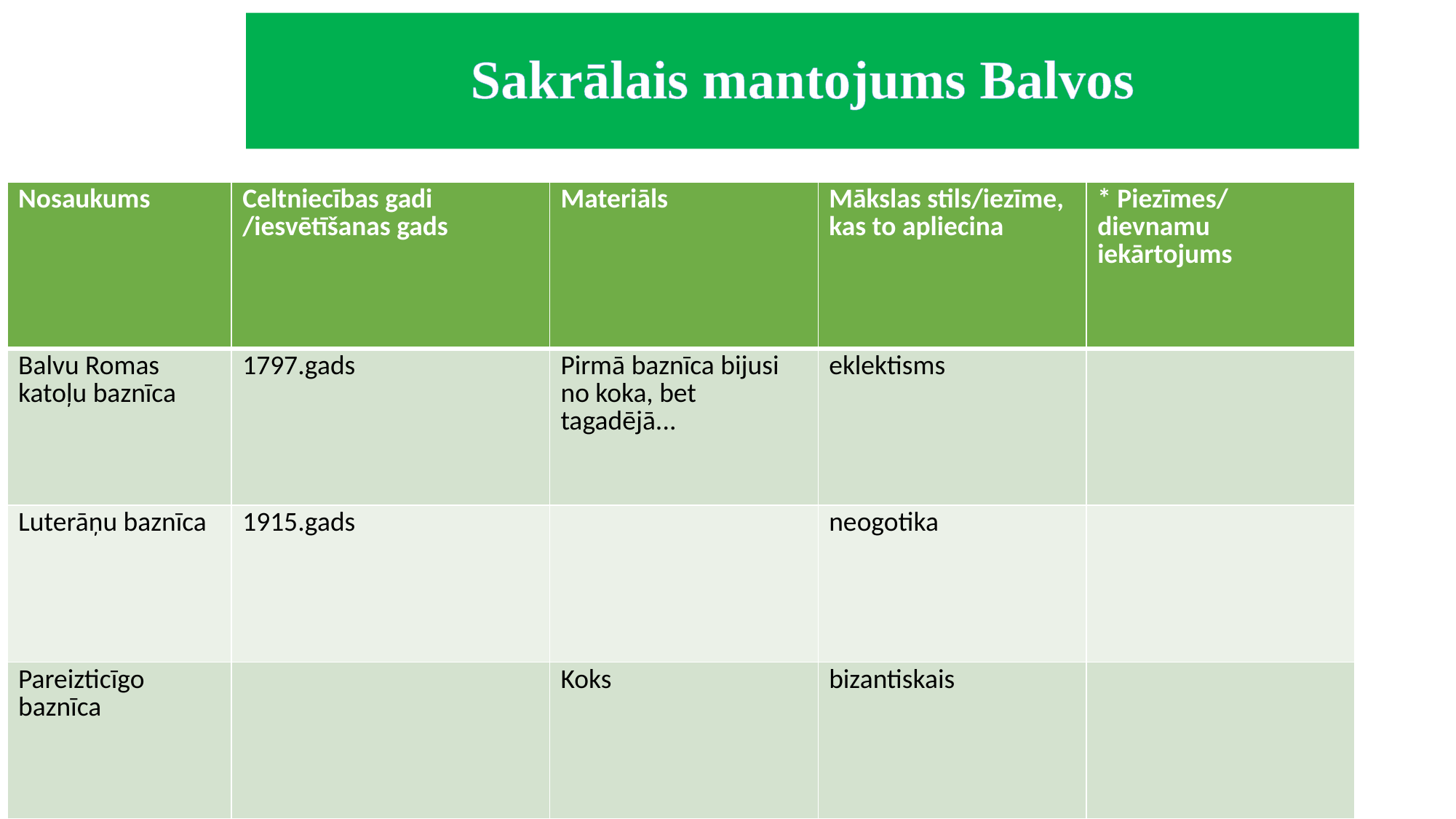

# Sakrālais mantojums Balvos
| Nosaukums | Celtniecības gadi /iesvētīšanas gads | Materiāls | Mākslas stils/iezīme, kas to apliecina | \* Piezīmes/ dievnamu iekārtojums |
| --- | --- | --- | --- | --- |
| Balvu Romas katoļu baznīca | 1797.gads | Pirmā baznīca bijusi no koka, bet tagadējā... | eklektisms |  |
| Luterāņu baznīca | 1915.gads |  | neogotika |  |
| Pareizticīgo baznīca |  | Koks | bizantiskais |  |